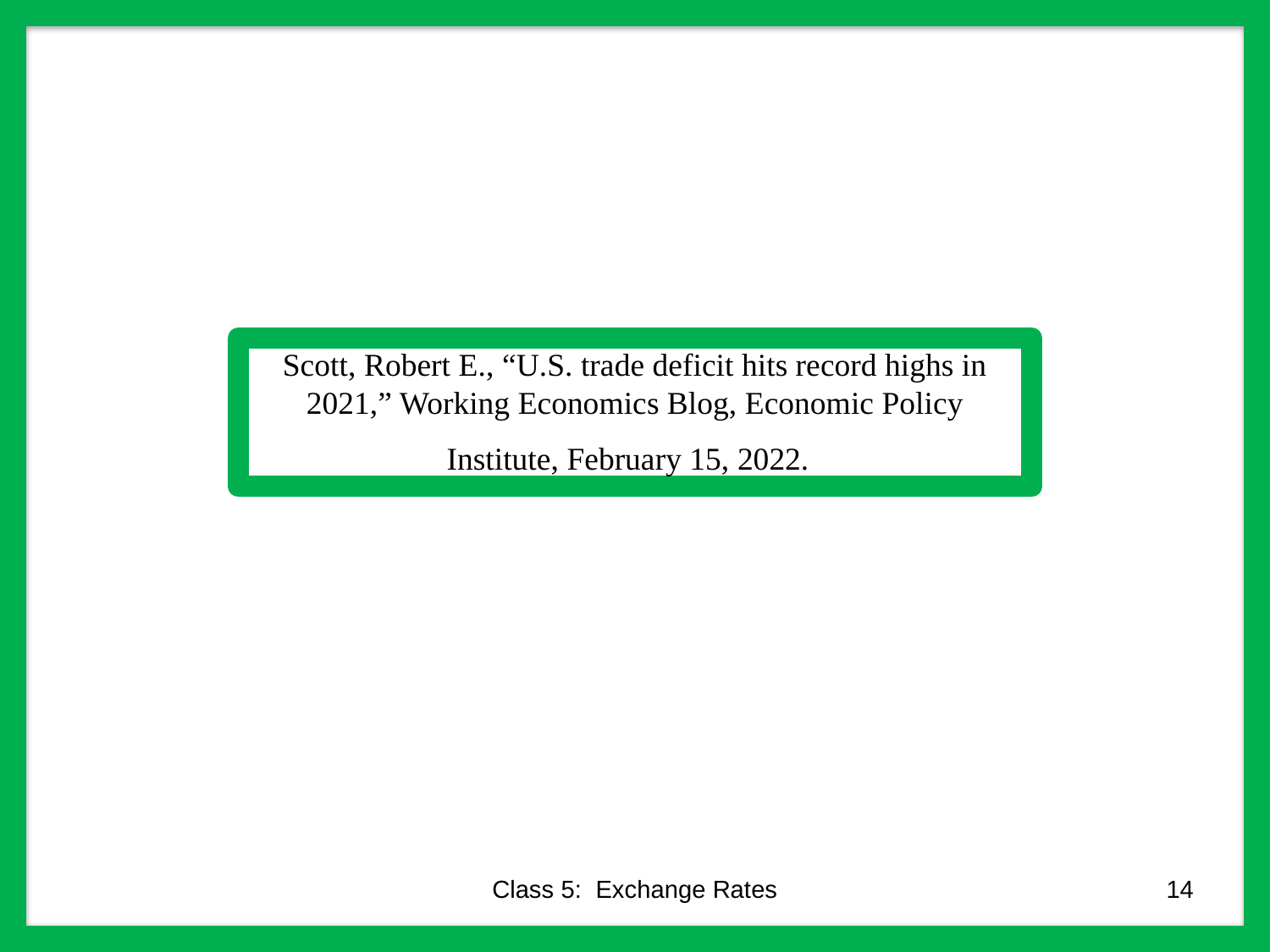

Scott, Robert E., “U.S. trade deficit hits record highs in 2021,” Working Economics Blog, Economic Policy Institute, February 15, 2022.
Class 5:  Exchange Rates
14